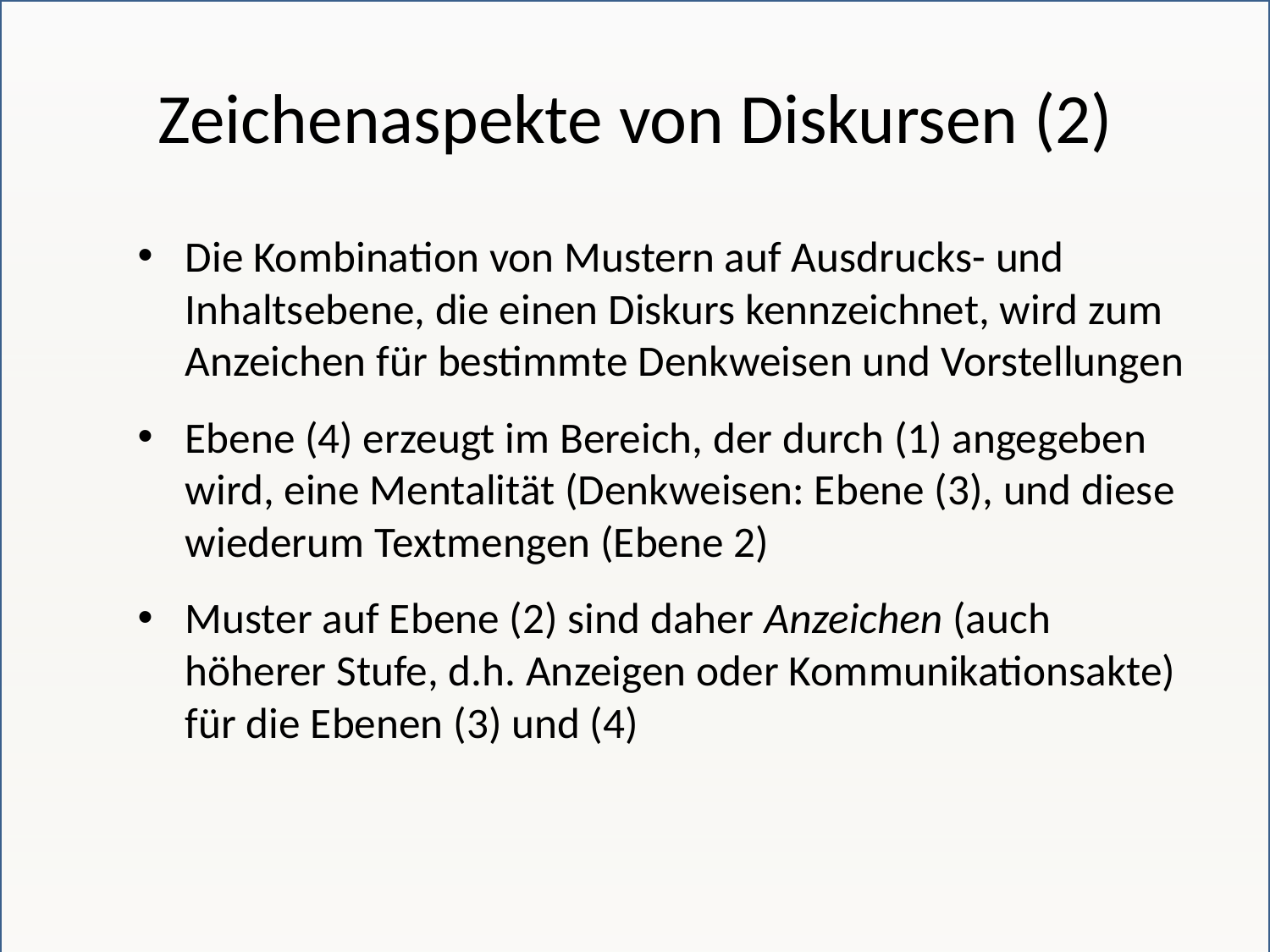

# Zeichenaspekte von Diskursen (2)
Die Kombination von Mustern auf Ausdrucks- und Inhaltsebene, die einen Diskurs kennzeichnet, wird zum Anzeichen für bestimmte Denkweisen und Vorstellungen
Ebene (4) erzeugt im Bereich, der durch (1) angegeben wird, eine Mentalität (Denkweisen: Ebene (3), und diese wiederum Textmengen (Ebene 2)
Muster auf Ebene (2) sind daher Anzeichen (auch höherer Stufe, d.h. Anzeigen oder Kommunikationsakte) für die Ebenen (3) und (4)